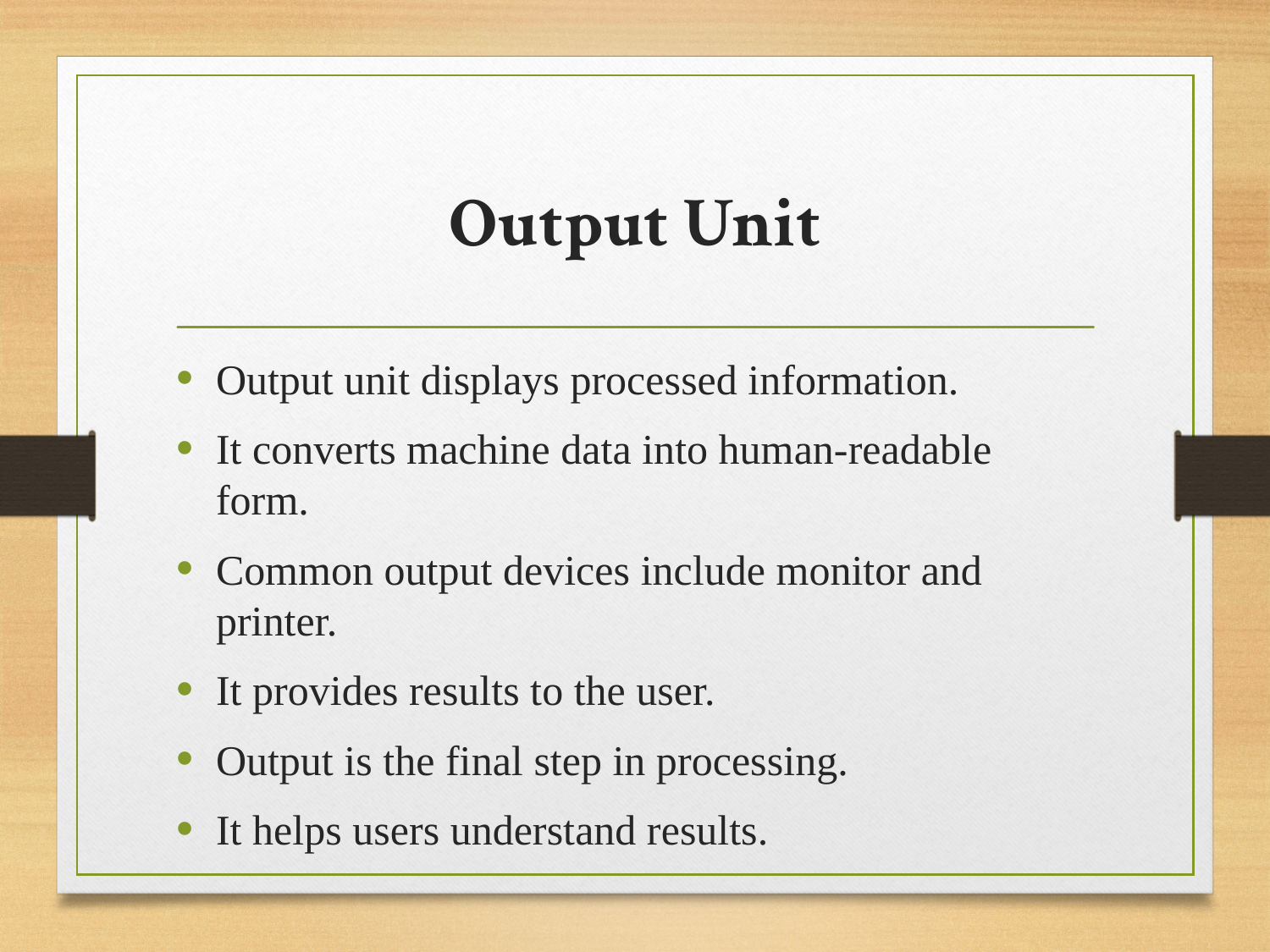

# Output Unit
Output unit displays processed information.
It converts machine data into human-readable form.
Common output devices include monitor and printer.
It provides results to the user.
Output is the final step in processing.
It helps users understand results.